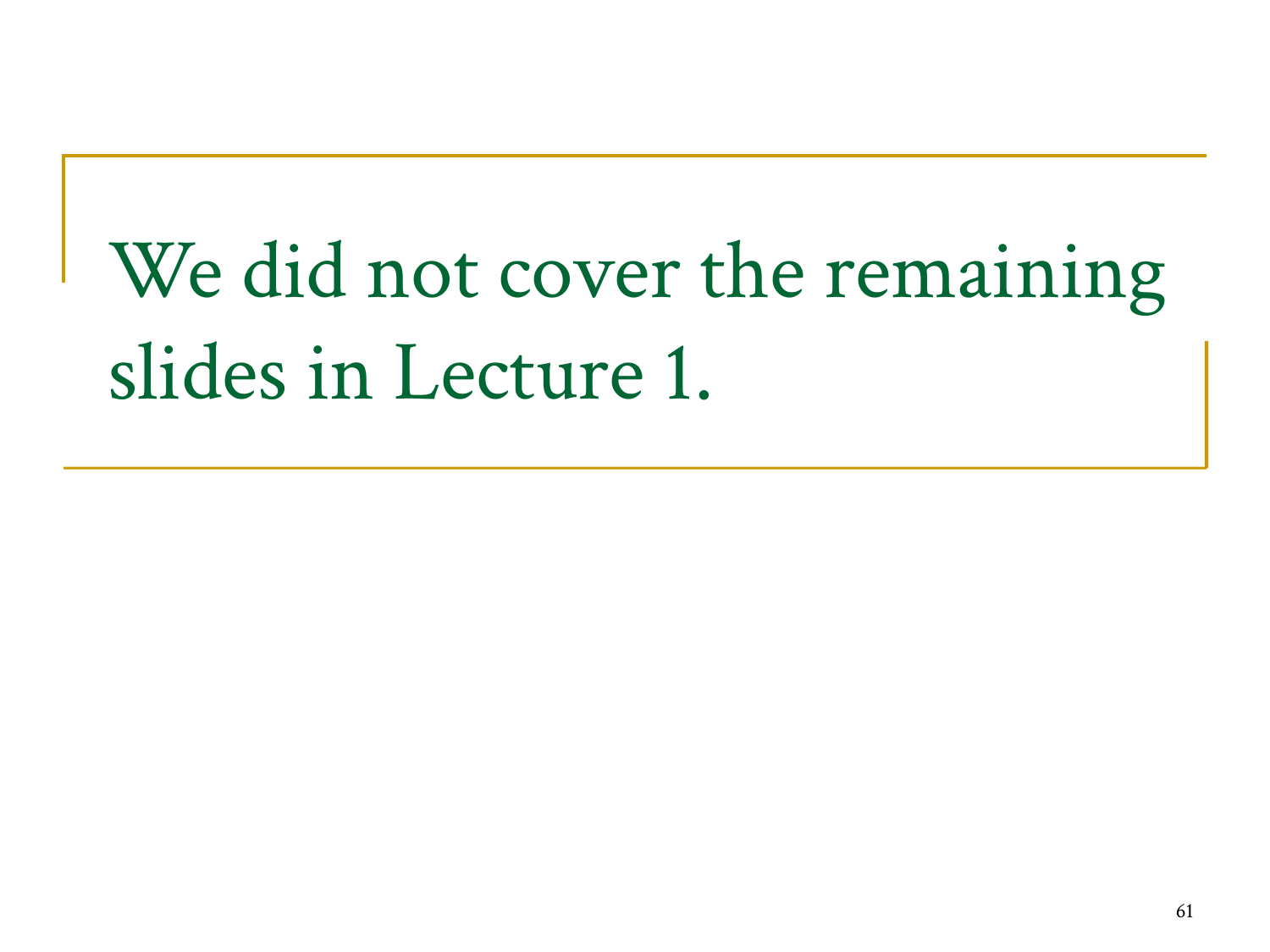

# We did not cover the remaining slides in Lecture 1.

61